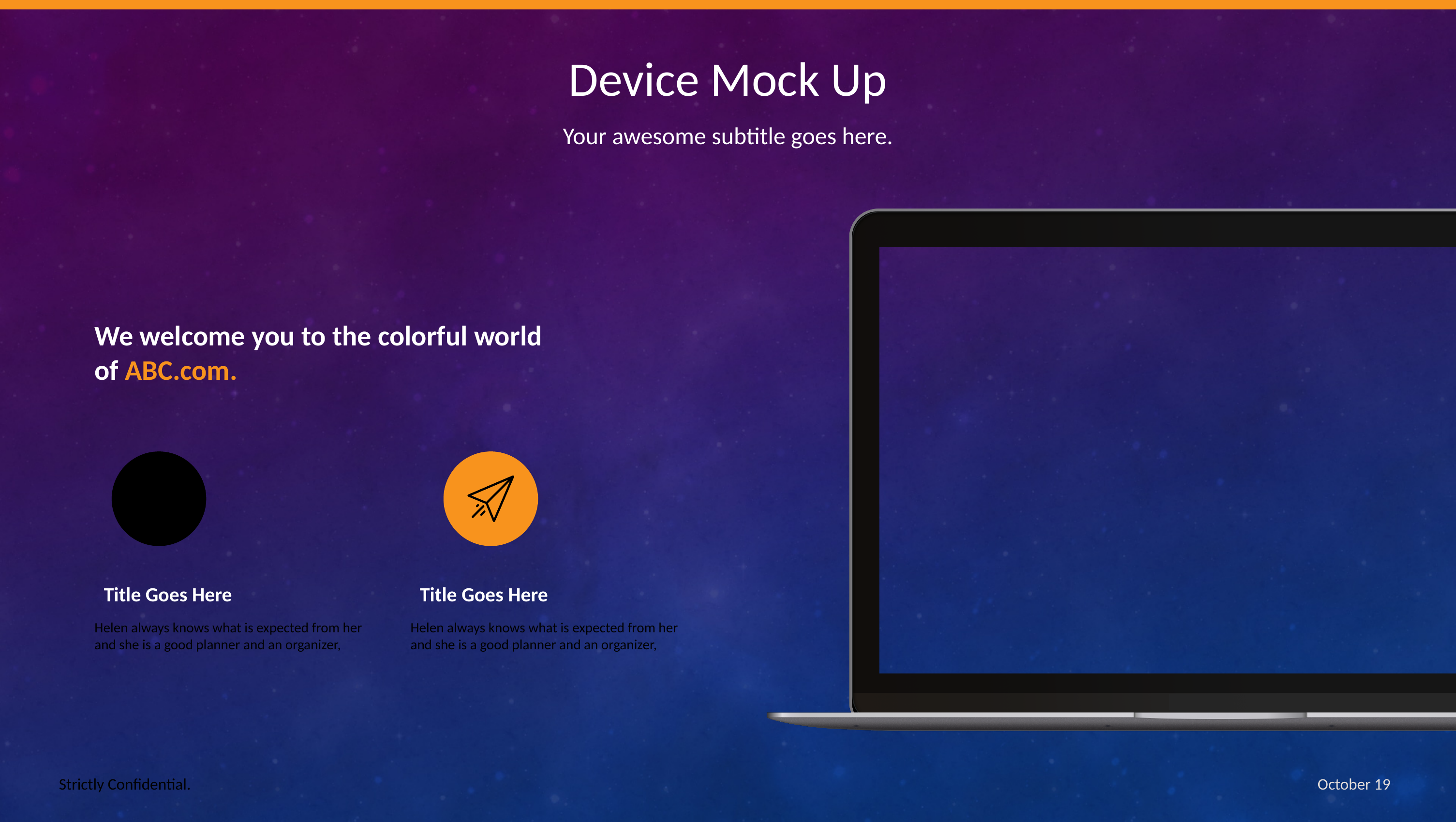

Device Mock Up
Your awesome subtitle goes here.

We welcome you to the colorful world of ABC.com.

Title Goes Here
Title Goes Here
Helen always knows what is expected from her and she is a good planner and an organizer,
Helen always knows what is expected from her and she is a good planner and an organizer,
Strictly Confidential.
October 19